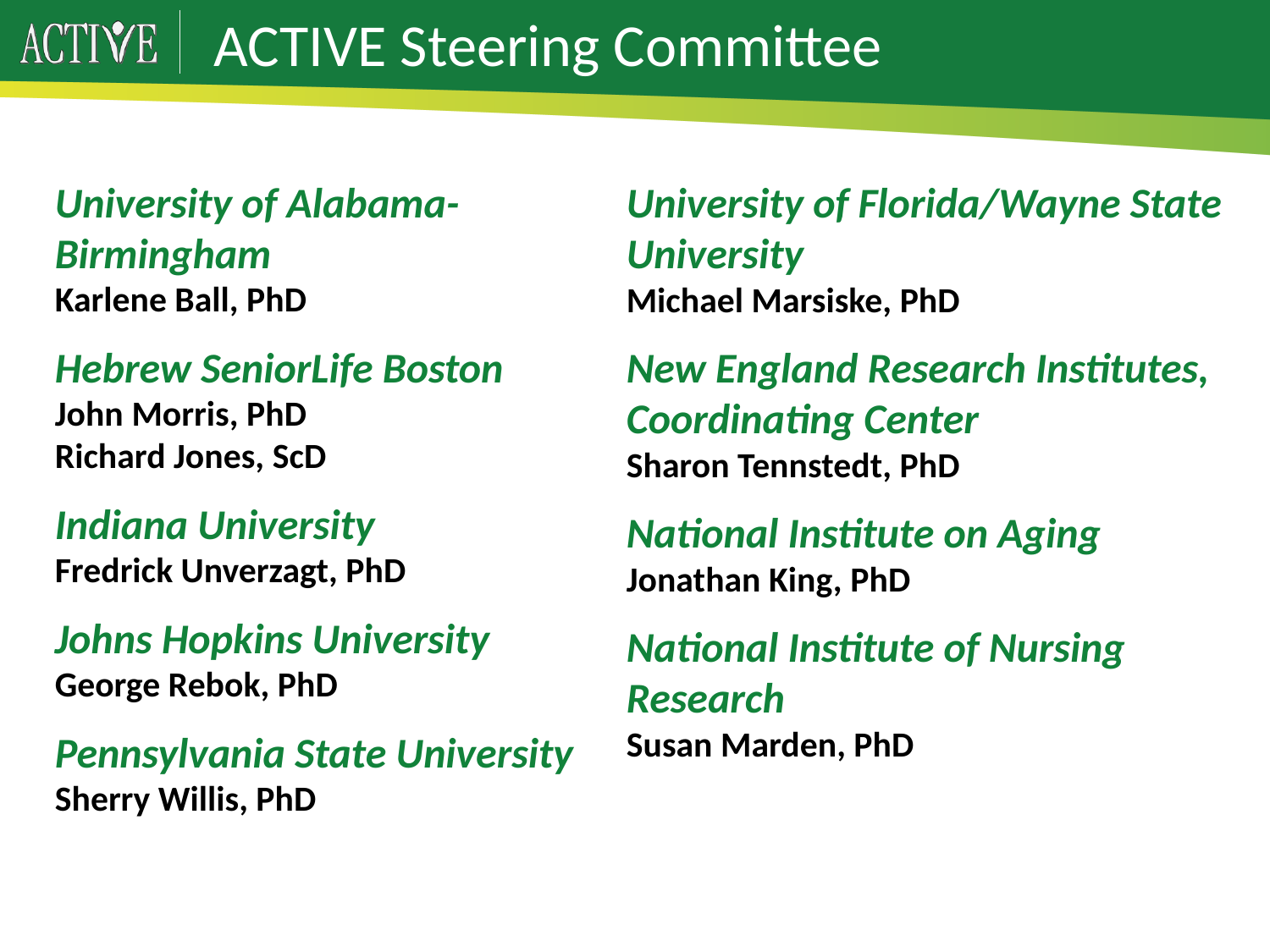

ACTIVE Steering Committee

University of Alabama-Birmingham
Karlene Ball, PhD
Hebrew SeniorLife Boston
John Morris, PhD
Richard Jones, ScD
Indiana University
Fredrick Unverzagt, PhD
Johns Hopkins University
George Rebok, PhD
Pennsylvania State University
Sherry Willis, PhD

University of Florida/Wayne State University
Michael Marsiske, PhD
New England Research Institutes, Coordinating Center
Sharon Tennstedt, PhD
National Institute on Aging
Jonathan King, PhD
National Institute of Nursing Research
Susan Marden, PhD